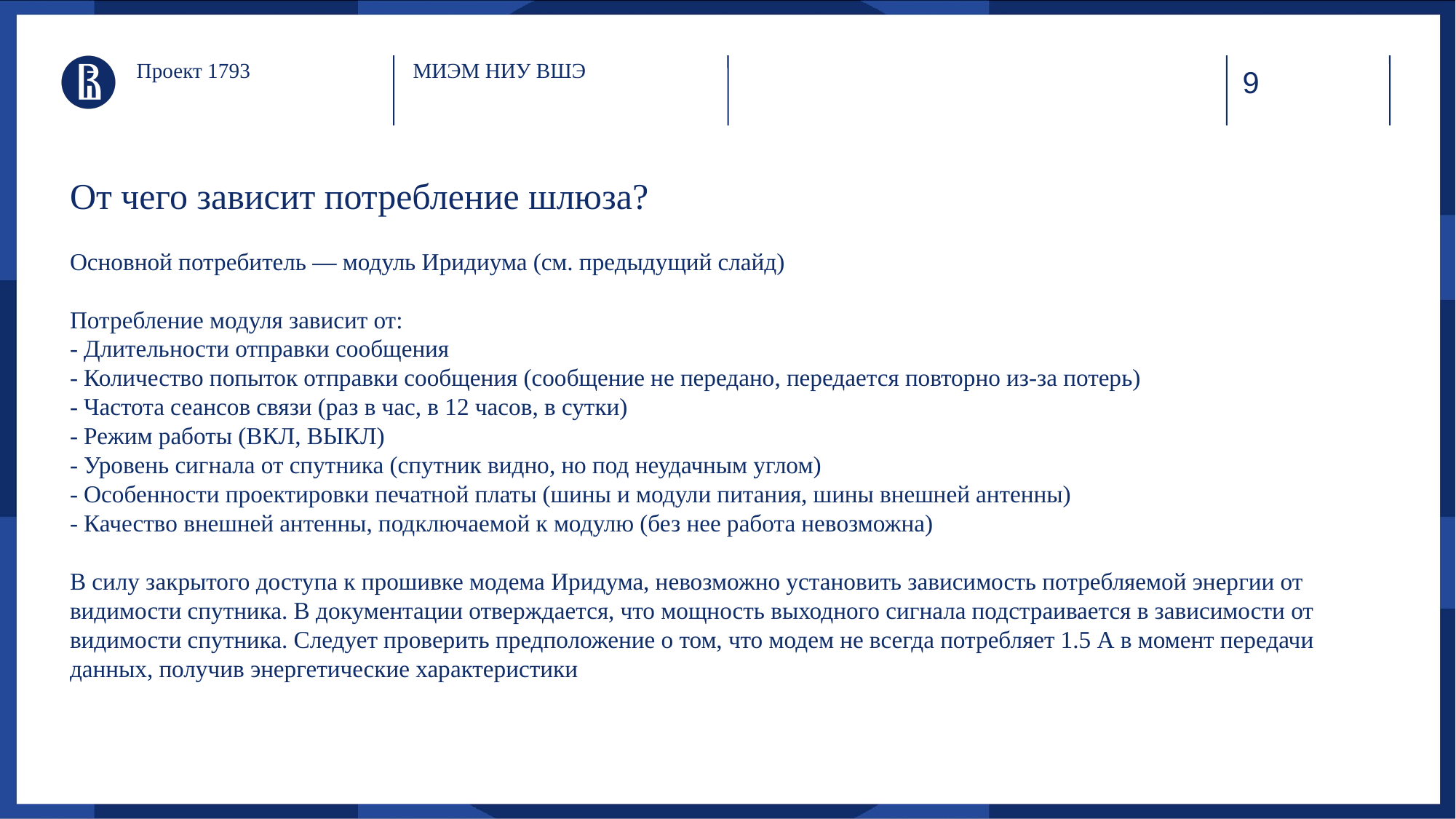

# Проект 1793
МИЭМ НИУ ВШЭ

От чего зависит потребление шлюза?
Основной потребитель — модуль Иридиума (см. предыдущий слайд)

Потребление модуля зависит от:
- Длительности отправки сообщения
- Количество попыток отправки сообщения (сообщение не передано, передается повторно из-за потерь)
- Частота сеансов связи (раз в час, в 12 часов, в сутки)
- Режим работы (ВКЛ, ВЫКЛ)
- Уровень сигнала от спутника (спутник видно, но под неудачным углом)
- Особенности проектировки печатной платы (шины и модули питания, шины внешней антенны)
- Качество внешней антенны, подключаемой к модулю (без нее работа невозможна)

В силу закрытого доступа к прошивке модема Иридума, невозможно установить зависимость потребляемой энергии от видимости спутника. В документации отверждается, что мощность выходного сигнала подстраивается в зависимости от видимости спутника. Следует проверить предположение о том, что модем не всегда потребляет 1.5 А в момент передачи данных, получив энергетические характеристики